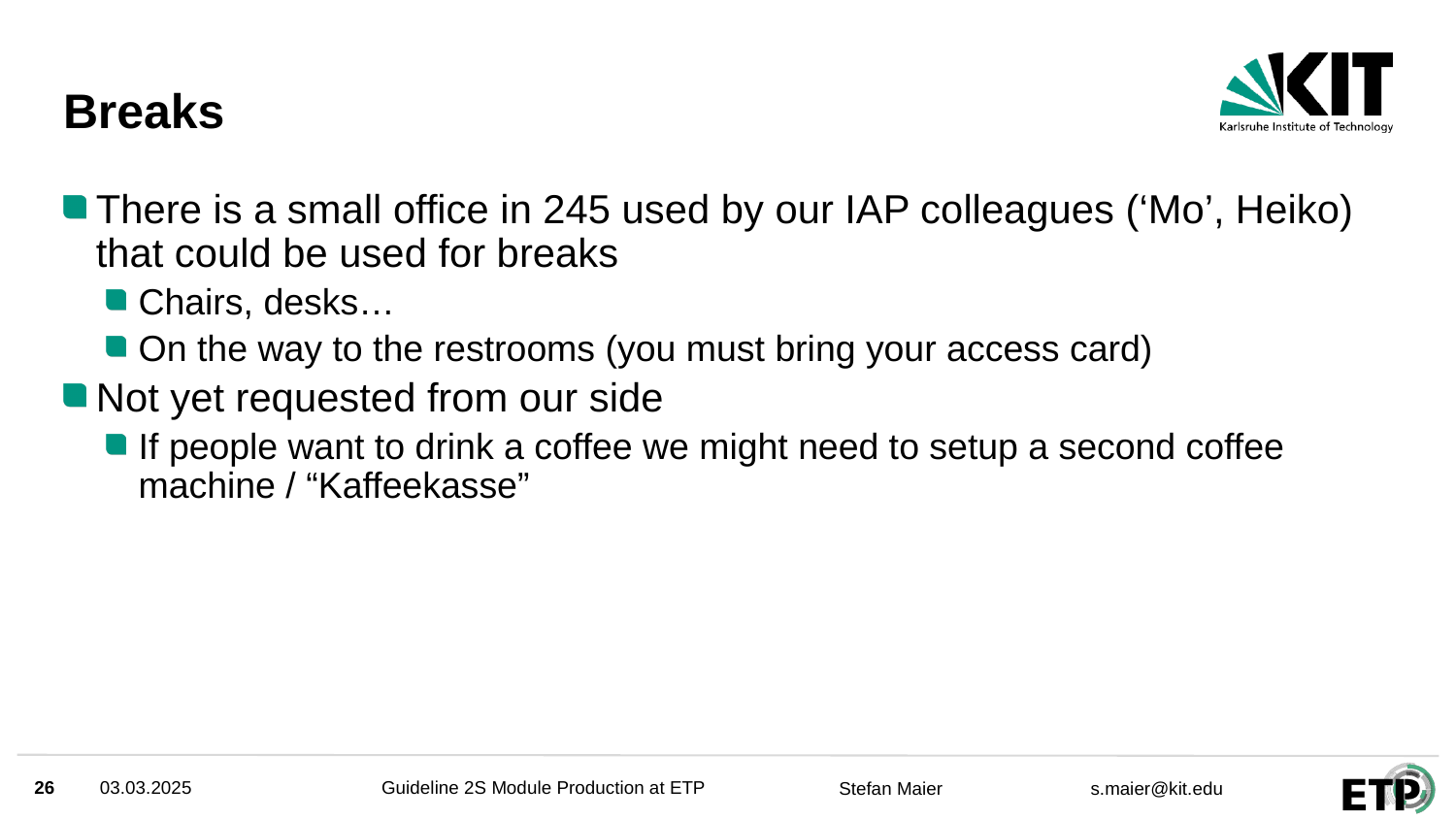

# Breaks
There is a small office in 245 used by our IAP colleagues (‘Mo’, Heiko) that could be used for breaks
Chairs, desks…
On the way to the restrooms (you must bring your access card)
Not yet requested from our side
If people want to drink a coffee we might need to setup a second coffee machine / “Kaffeekasse”
26
03.03.2025